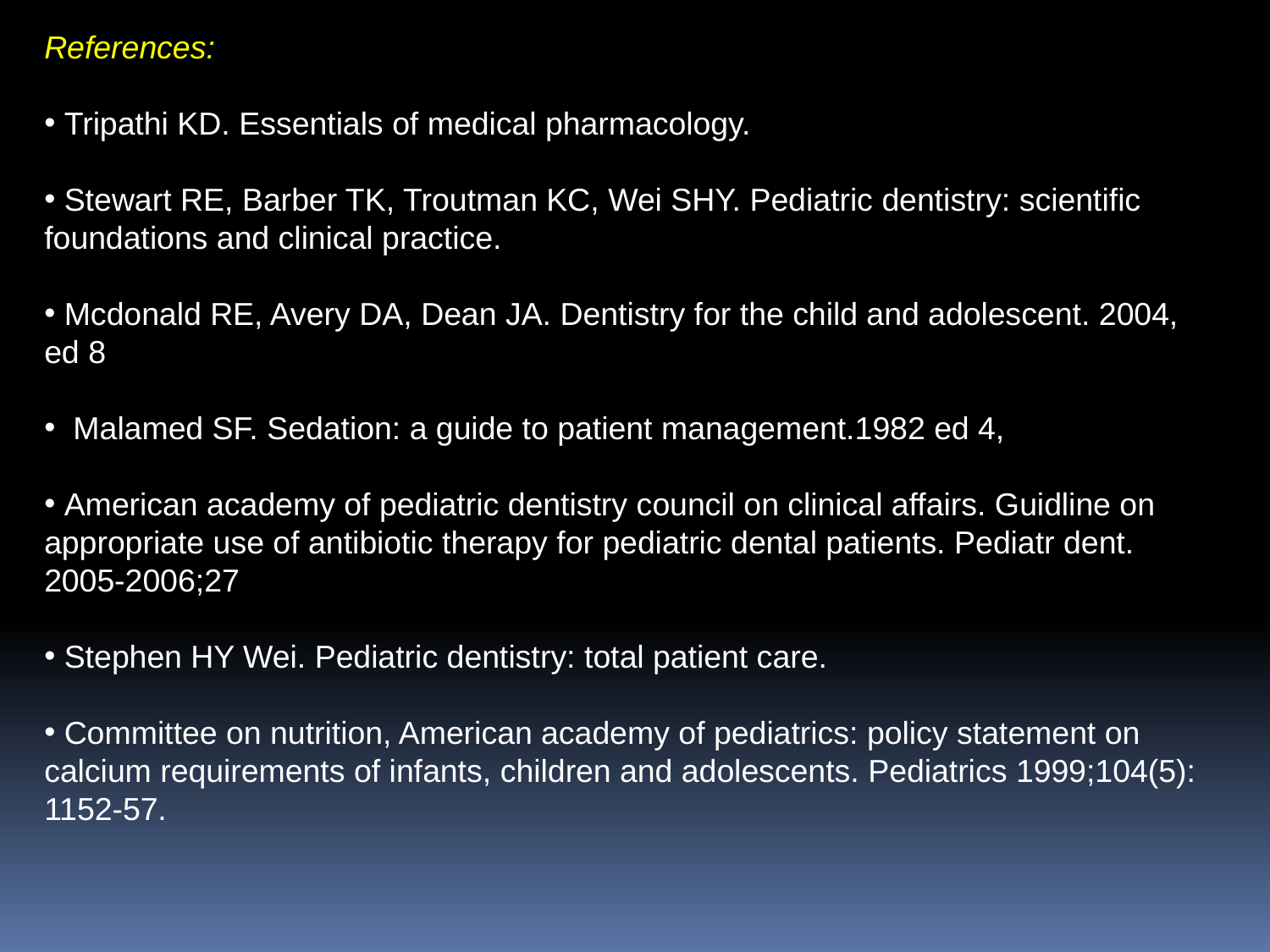

References:

 Tripathi KD. Essentials of medical pharmacology.

 Stewart RE, Barber TK, Troutman KC, Wei SHY. Pediatric dentistry: scientific foundations and clinical practice.

 Mcdonald RE, Avery DA, Dean JA. Dentistry for the child and adolescent. 2004, ed 8

  Malamed SF. Sedation: a guide to patient management.1982 ed 4,

 American academy of pediatric dentistry council on clinical affairs. Guidline on appropriate use of antibiotic therapy for pediatric dental patients. Pediatr dent. 2005-2006;27

 Stephen HY Wei. Pediatric dentistry: total patient care.

 Committee on nutrition, American academy of pediatrics: policy statement on calcium requirements of infants, children and adolescents. Pediatrics 1999;104(5): 1152-57.